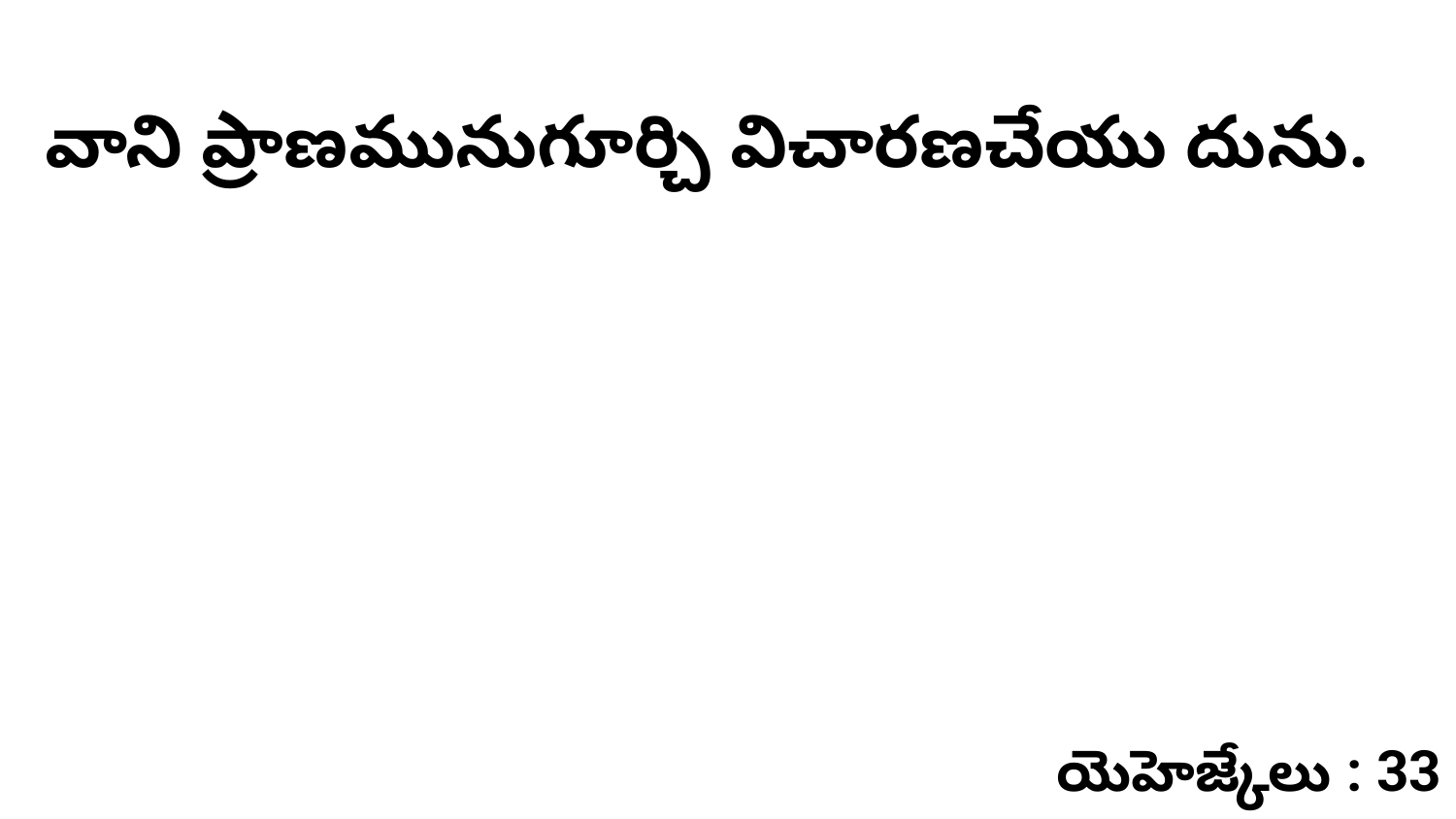

వాని ప్రాణమునుగూర్చి విచారణచేయు దును.
యెహెజ్కేలు : 33